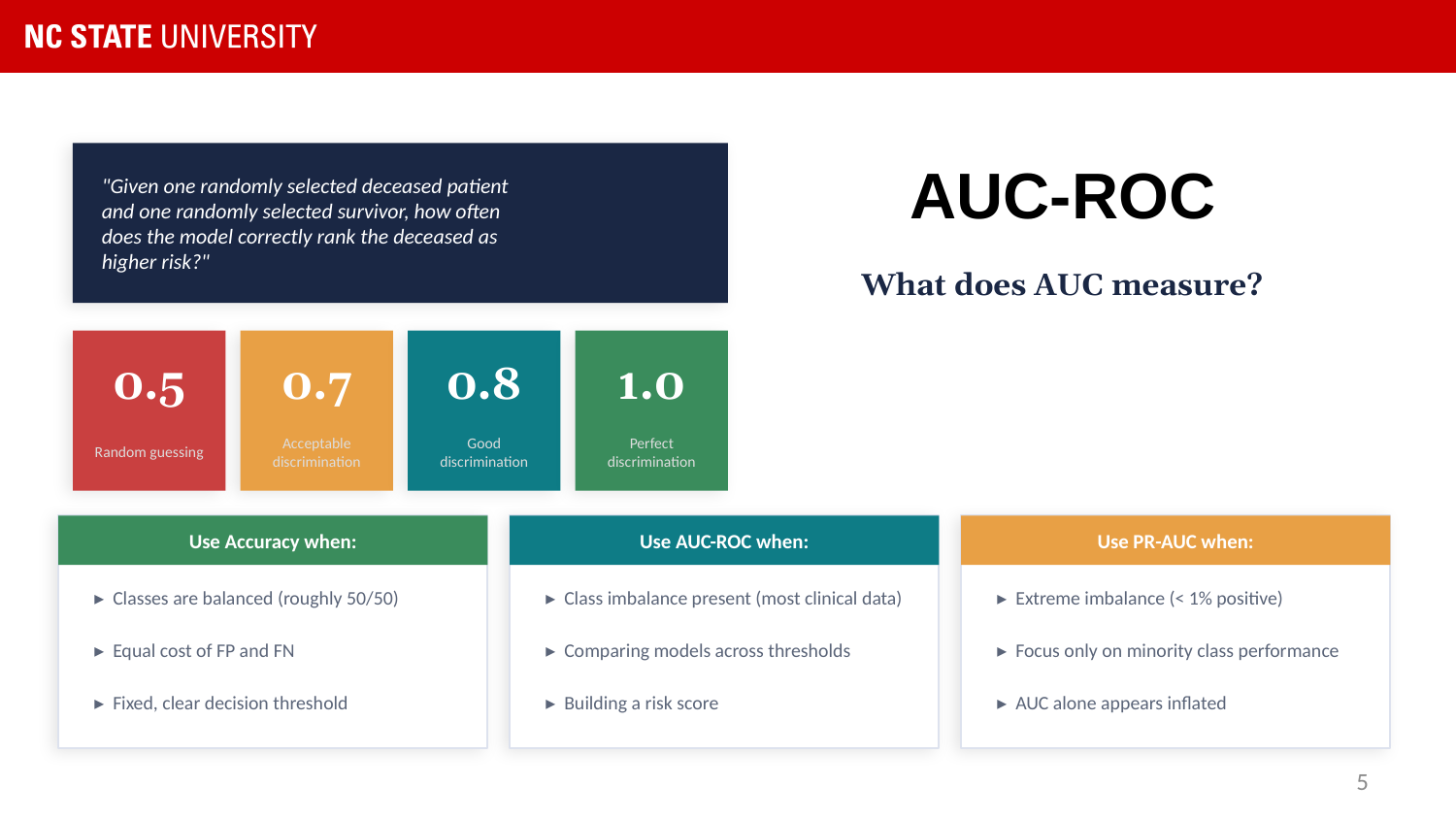

# AUC-ROC
"Given one randomly selected deceased patient
and one randomly selected survivor, how often
does the model correctly rank the deceased as
higher risk?"
What does AUC measure?

0.5
0.7
0.8
1.0
Random guessing
Acceptable discrimination
Good discrimination
Perfect discrimination

Use Accuracy when:

Use AUC-ROC when:

Use PR-AUC when:
▸  Classes are balanced (roughly 50/50)
▸  Class imbalance present (most clinical data)
▸  Extreme imbalance (< 1% positive)
▸  Equal cost of FP and FN
▸  Comparing models across thresholds
▸  Focus only on minority class performance
▸  Fixed, clear decision threshold
▸  Building a risk score
▸  AUC alone appears inflated
5